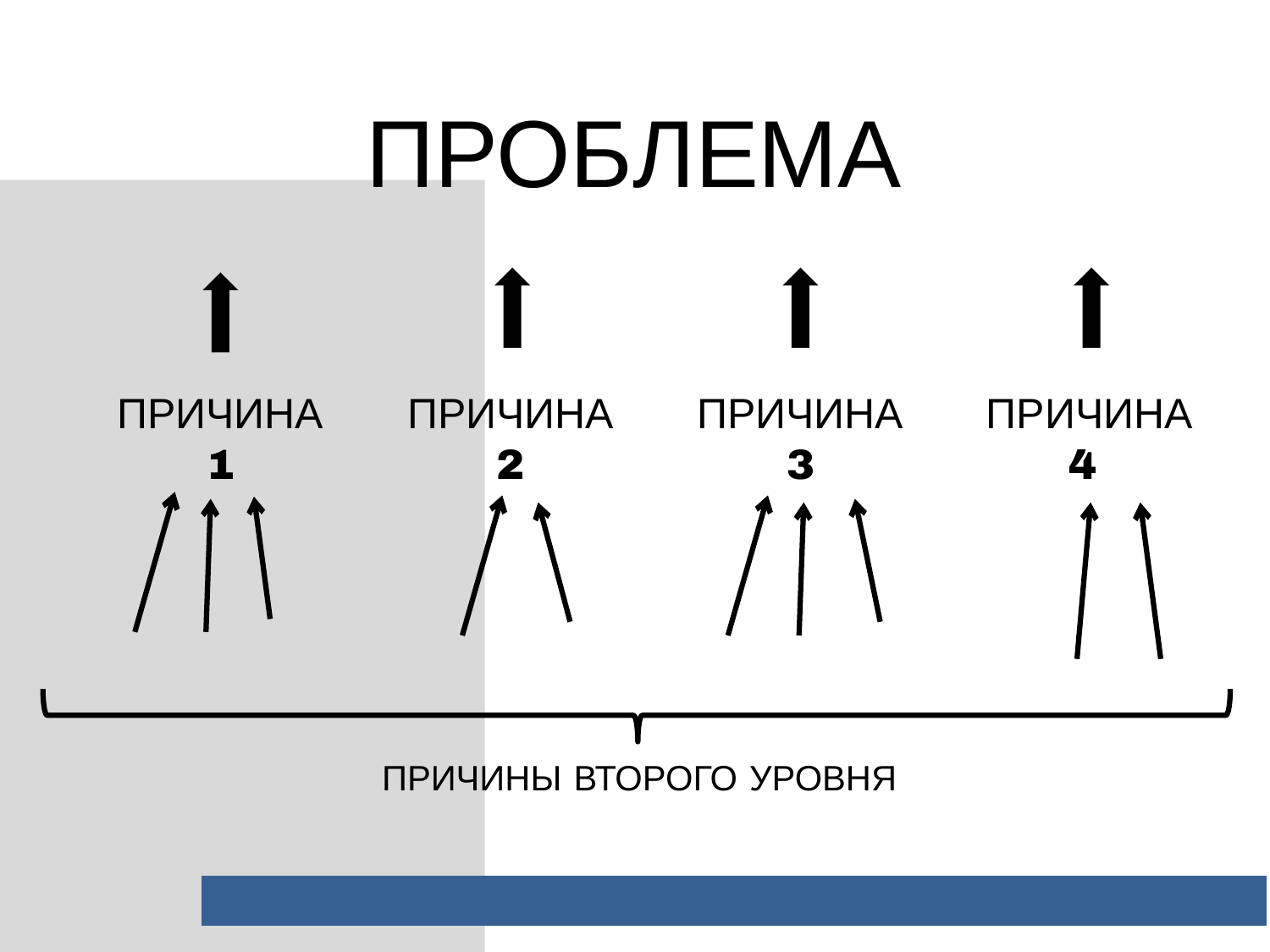

ПРОБЛЕМА

ПРИЧИНА 1
ПРИЧИНА 2
ПРИЧИНА 3
ПРИЧИНА 4
ПРИЧИНЫ ВТОРОГО УРОВНЯ